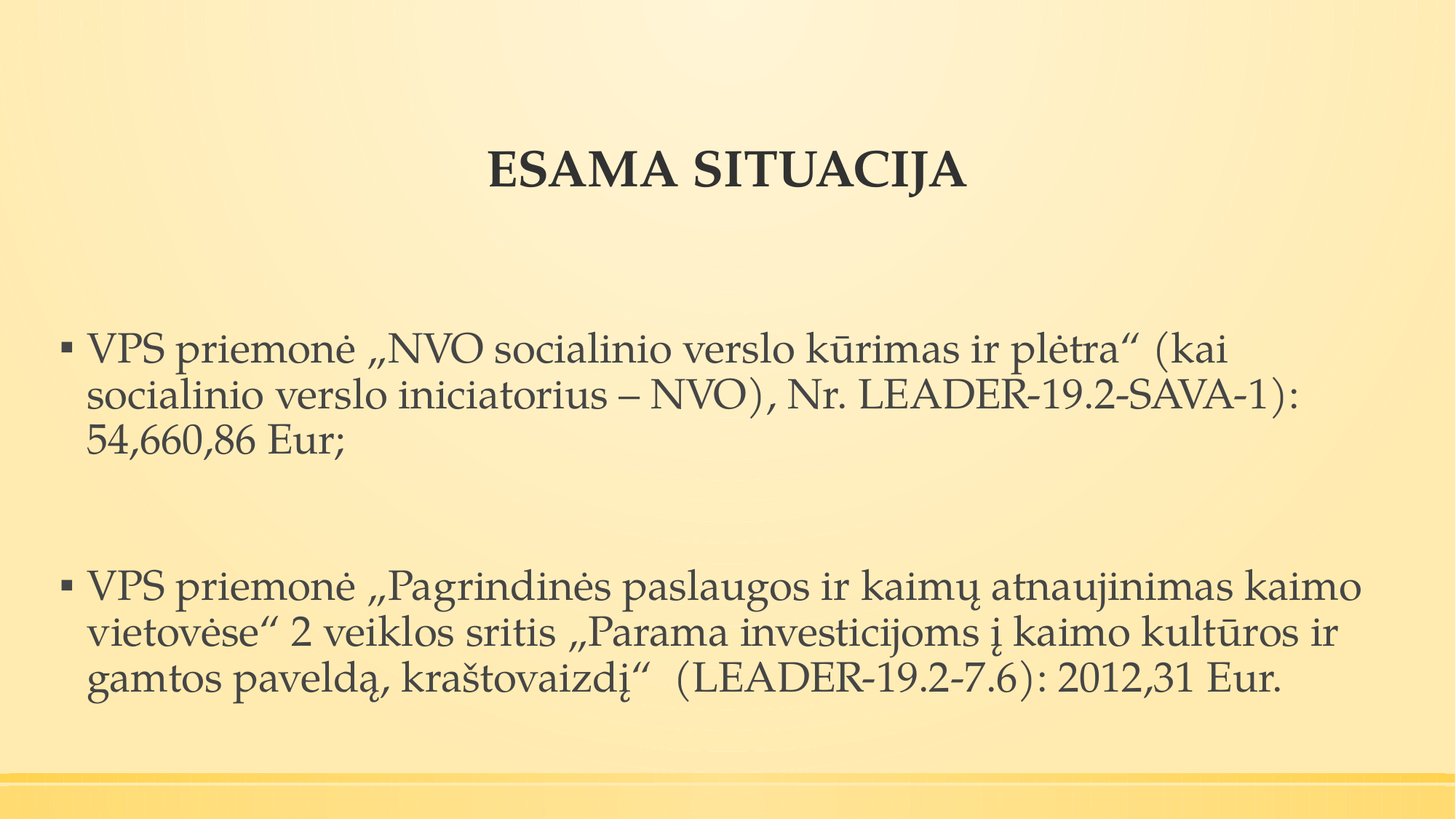

# ESAMA SITUACIJA

VPS priemonė „NVO socialinio verslo kūrimas ir plėtra“ (kai socialinio verslo iniciatorius – NVO), Nr. LEADER-19.2-SAVA-1): 54,660,86 Eur;

VPS priemonė „Pagrindinės paslaugos ir kaimų atnaujinimas kaimo vietovėse“ 2 veiklos sritis „Parama investicijoms į kaimo kultūros ir gamtos paveldą, kraštovaizdį“  (LEADER-19.2-7.6): 2012,31 Eur.